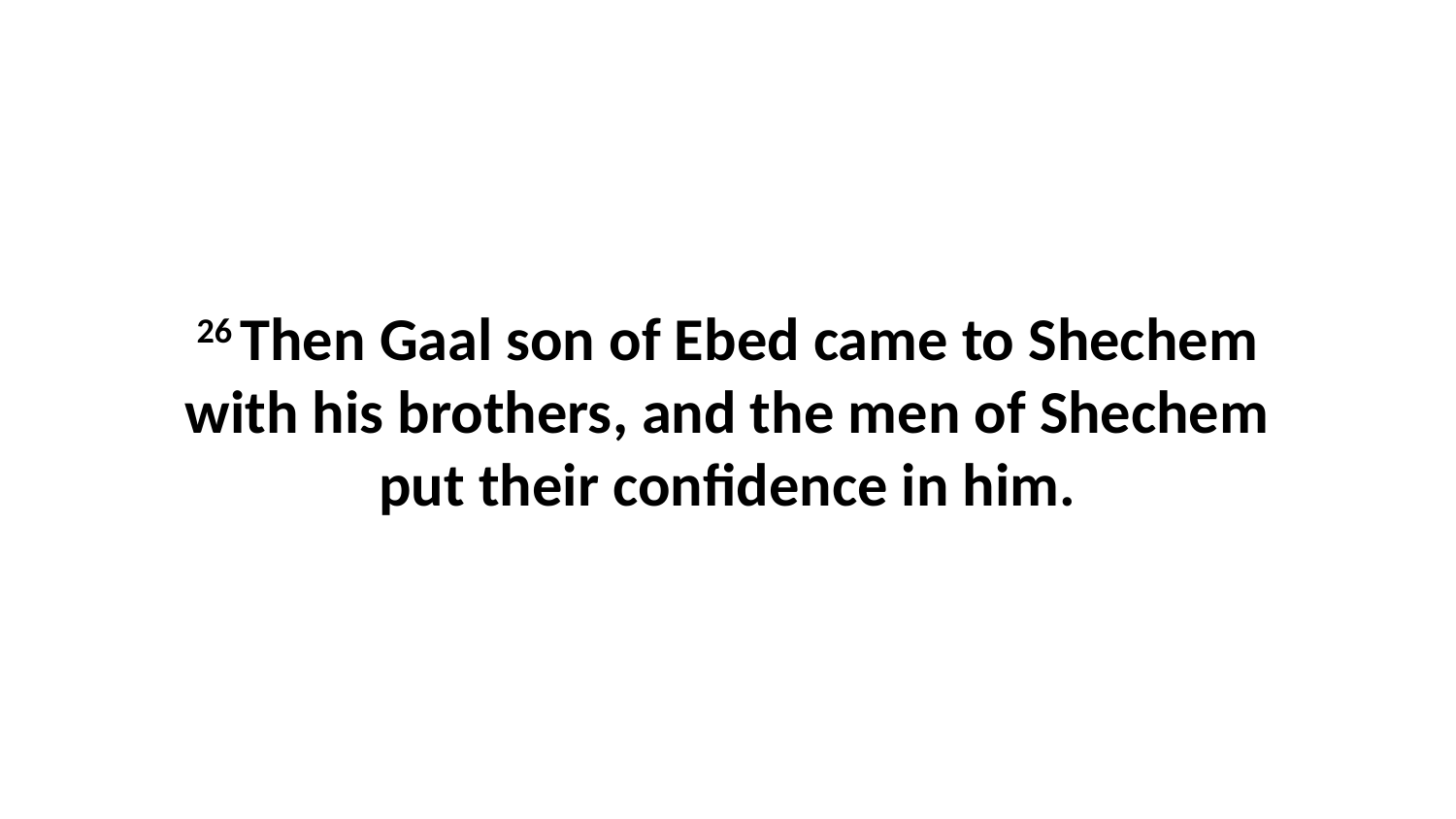

26 Then Gaal son of Ebed came to Shechem with his brothers, and the men of Shechem put their confidence in him.